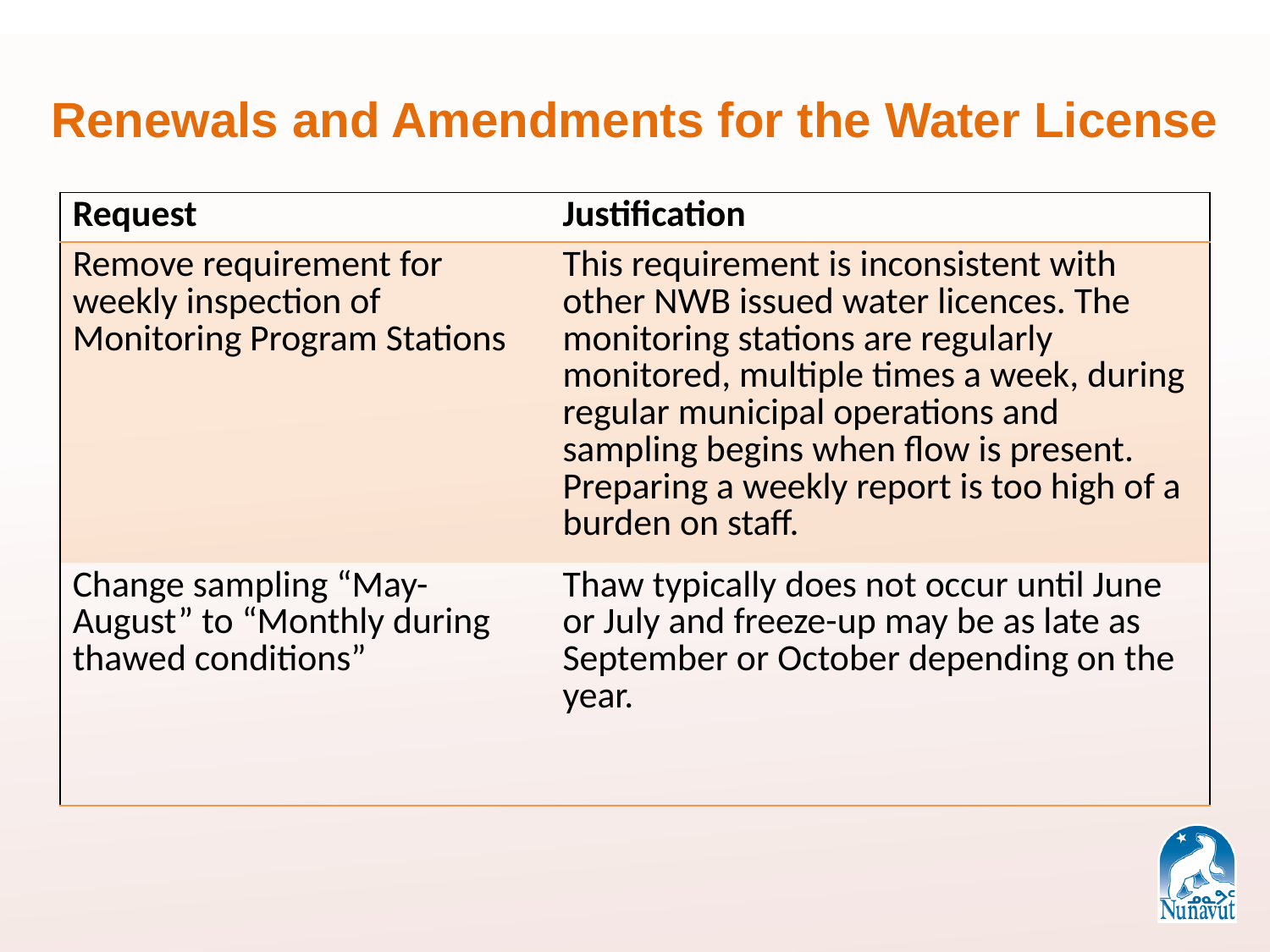

Renewals and Amendments for the Water License
| Request | Justification |
| --- | --- |
| Remove requirement for weekly inspection of Monitoring Program Stations | This requirement is inconsistent with other NWB issued water licences. The monitoring stations are regularly monitored, multiple times a week, during regular municipal operations and sampling begins when flow is present. Preparing a weekly report is too high of a burden on staff. |
| Change sampling “May-August” to “Monthly during thawed conditions” | Thaw typically does not occur until June or July and freeze-up may be as late as September or October depending on the year. |